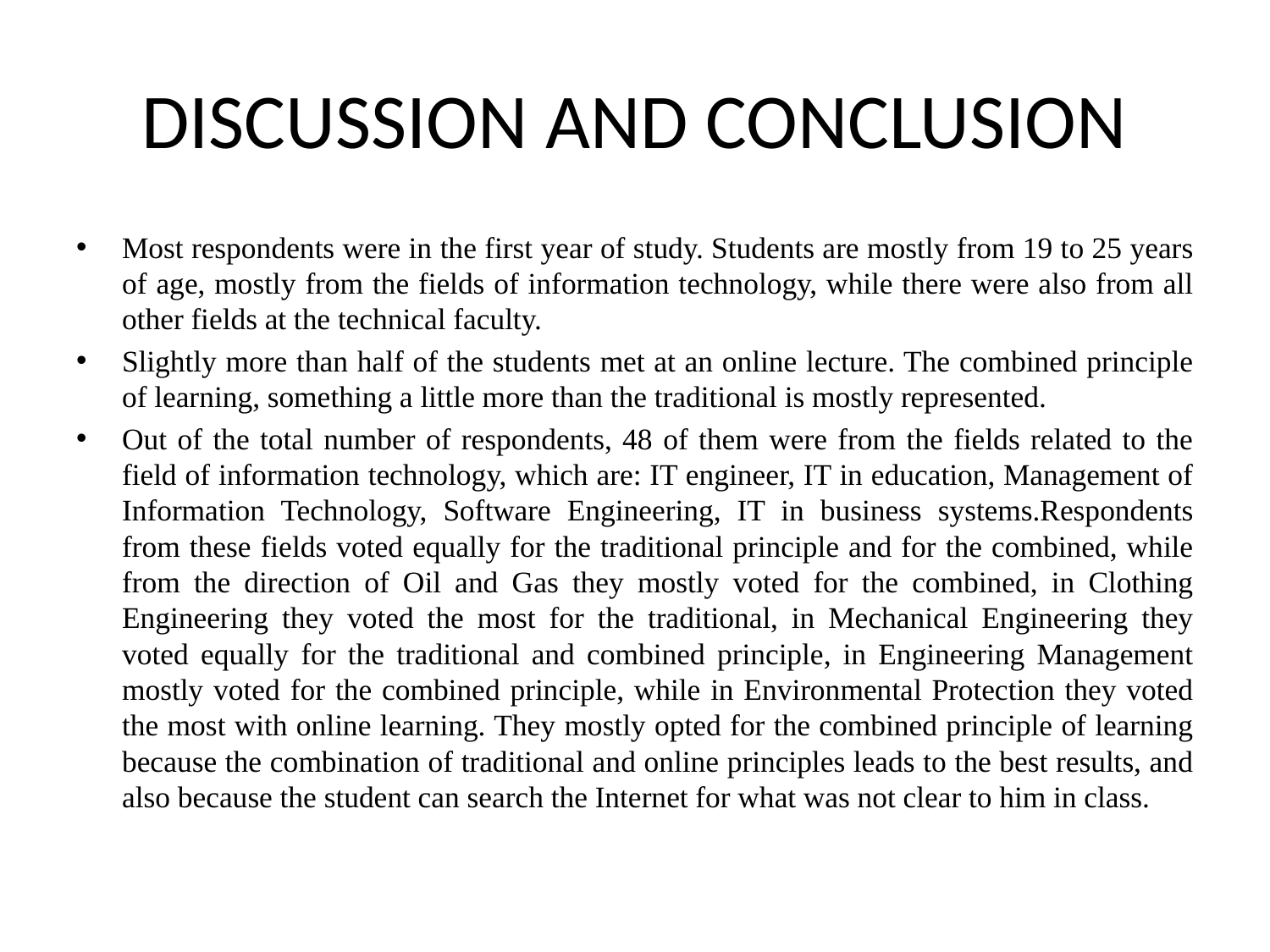

# DISCUSSION AND CONCLUSION
Most respondents were in the first year of study. Students are mostly from 19 to 25 years of age, mostly from the fields of information technology, while there were also from all other fields at the technical faculty.
Slightly more than half of the students met at an online lecture. The combined principle of learning, something a little more than the traditional is mostly represented.
Out of the total number of respondents, 48 of them were from the fields related to the field of information technology, which are: IT engineer, IT in education, Management of Information Technology, Software Engineering, IT in business systems.Respondents from these fields voted equally for the traditional principle and for the combined, while from the direction of Oil and Gas they mostly voted for the combined, in Clothing Engineering they voted the most for the traditional, in Mechanical Engineering they voted equally for the traditional and combined principle, in Engineering Management mostly voted for the combined principle, while in Environmental Protection they voted the most with online learning. They mostly opted for the combined principle of learning because the combination of traditional and online principles leads to the best results, and also because the student can search the Internet for what was not clear to him in class.